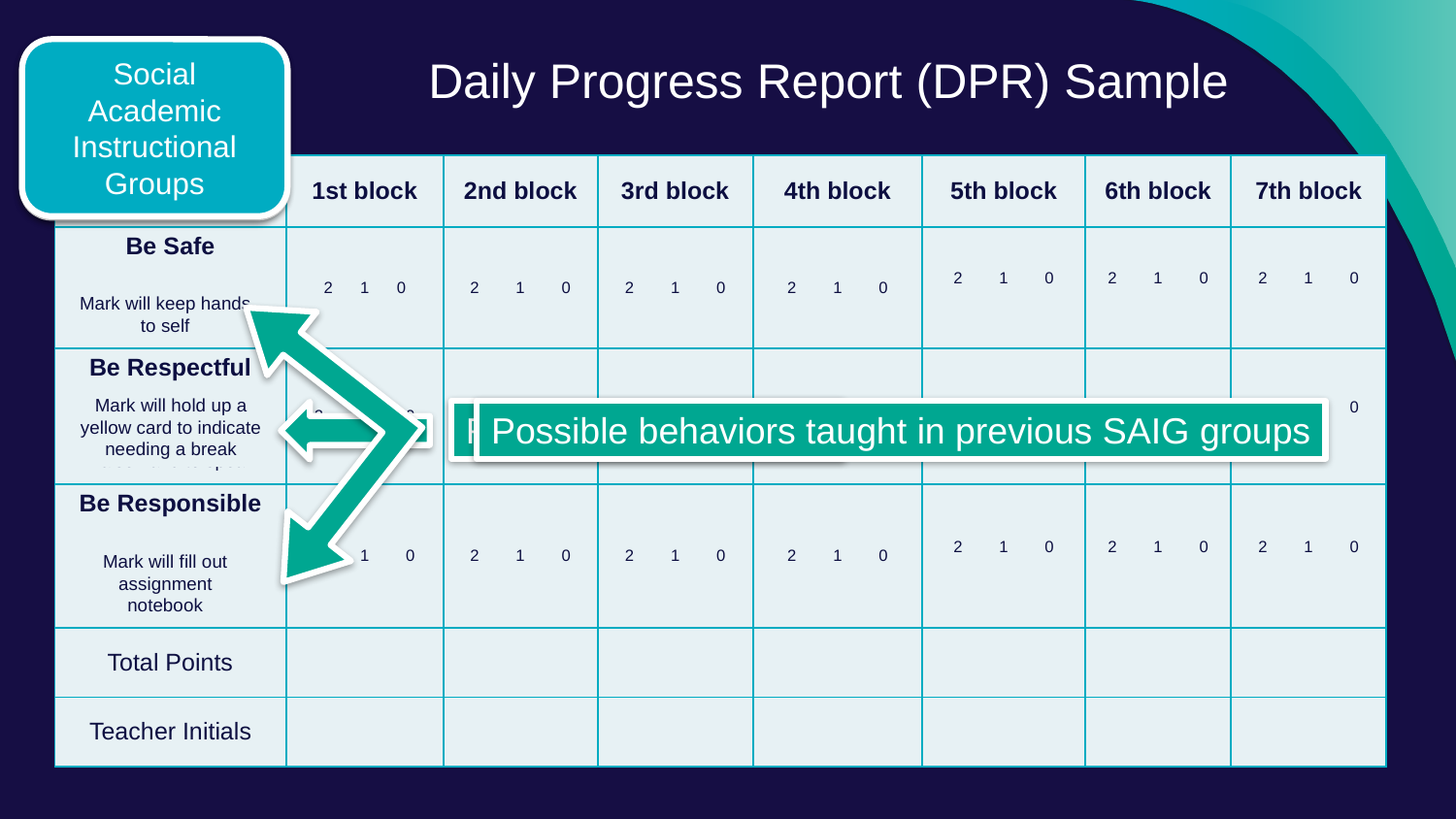

# Daily Progress Report (DPR) Sample
Social Academic Instructional Groups
Individualized Student Card for Mark
(FBA/BIP)
| EXPECTATIONS | 1st block | 2nd block | 3rd block | 4th block | 5th block | 6th block | 7th block |
| --- | --- | --- | --- | --- | --- | --- | --- |
| Be Safe | 2      1      0 | 2        1        0 | 2        1        0 | 2        1        0 | 2        1        0 | 2        1        0 | 2        1        0 |
| Be Respectful | 2        1        0 | 2        1        0 | 2        1        0 | 2        1        0 | 2        1        0 | 2        1        0 | 2        1        0 |
| Be Responsible | 2        1        0 | 2        1        0 | 2        1        0 | 2        1        0 | 2        1        0 | 2        1        0 | 2        1        0 |
| Total Points |  |  |  |  |  |  |  |
| Teacher Initials |  |  |  |  |  |  |  |
Mark will keep hands to self
Walk to class
Keep hands to self

Mark will hold up a yellow card to indicate needing a break
Use appropriate language
Raise hand to speak
Possible behaviors taught in previous SAIG groups
Replacement behavior

Mark will fill out assignment notebook
Bring materials
Fill out assignment notebook